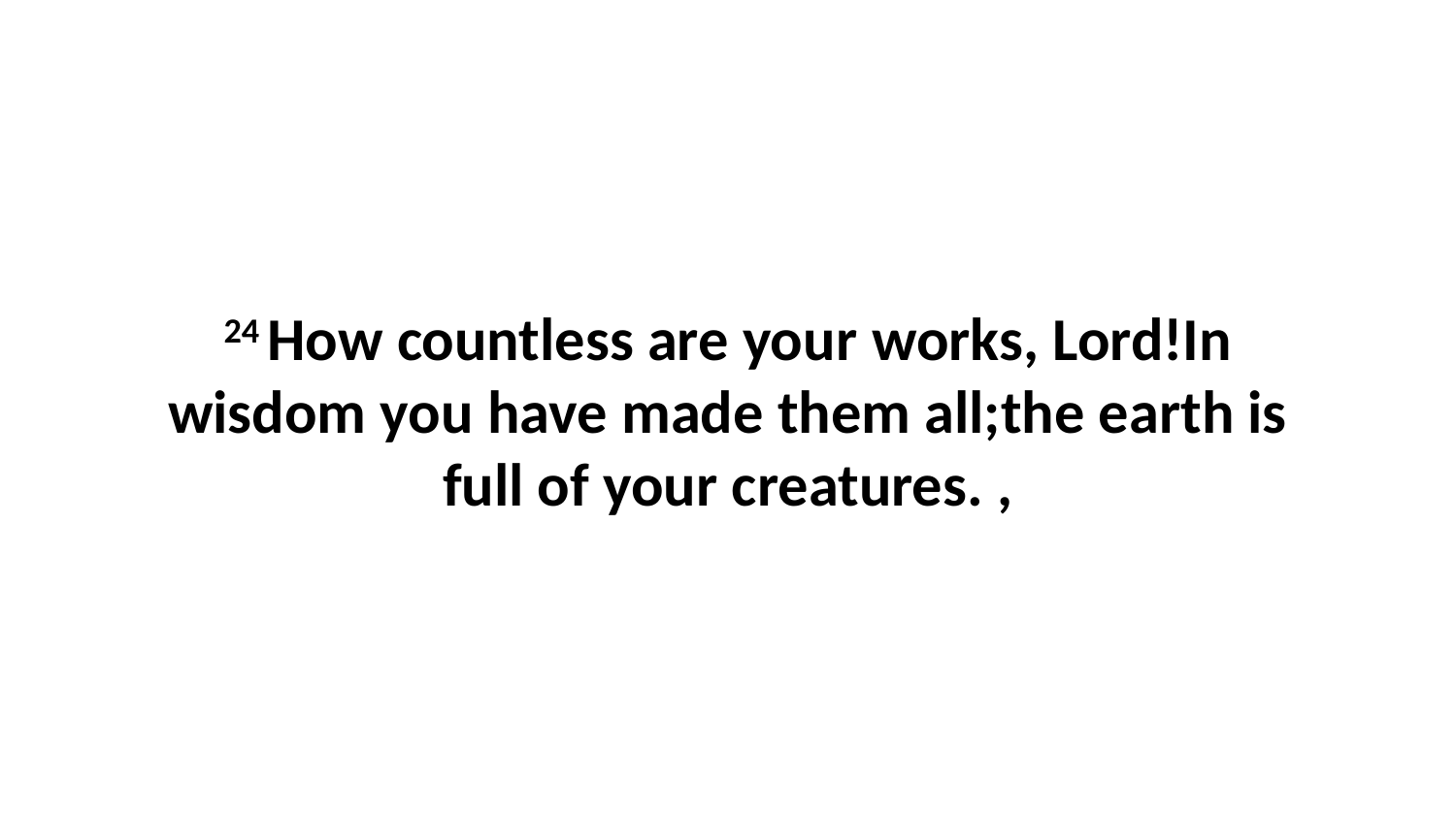

24 How countless are your works, Lord!In wisdom you have made them all;the earth is full of your creatures. ,